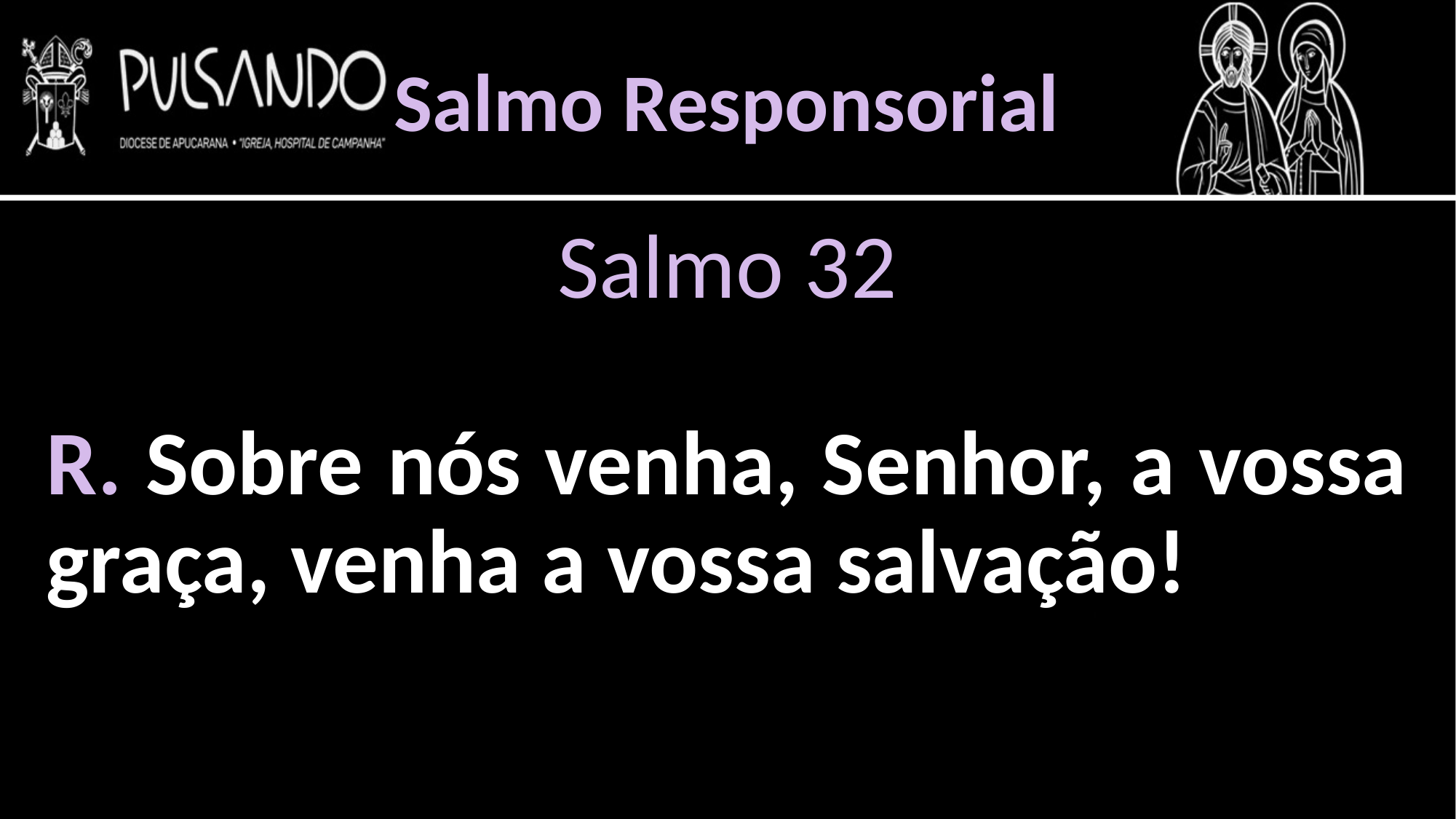

Salmo Responsorial
Salmo 32

R. Sobre nós venha, Senhor, a vossa graça, venha a vossa salvação!